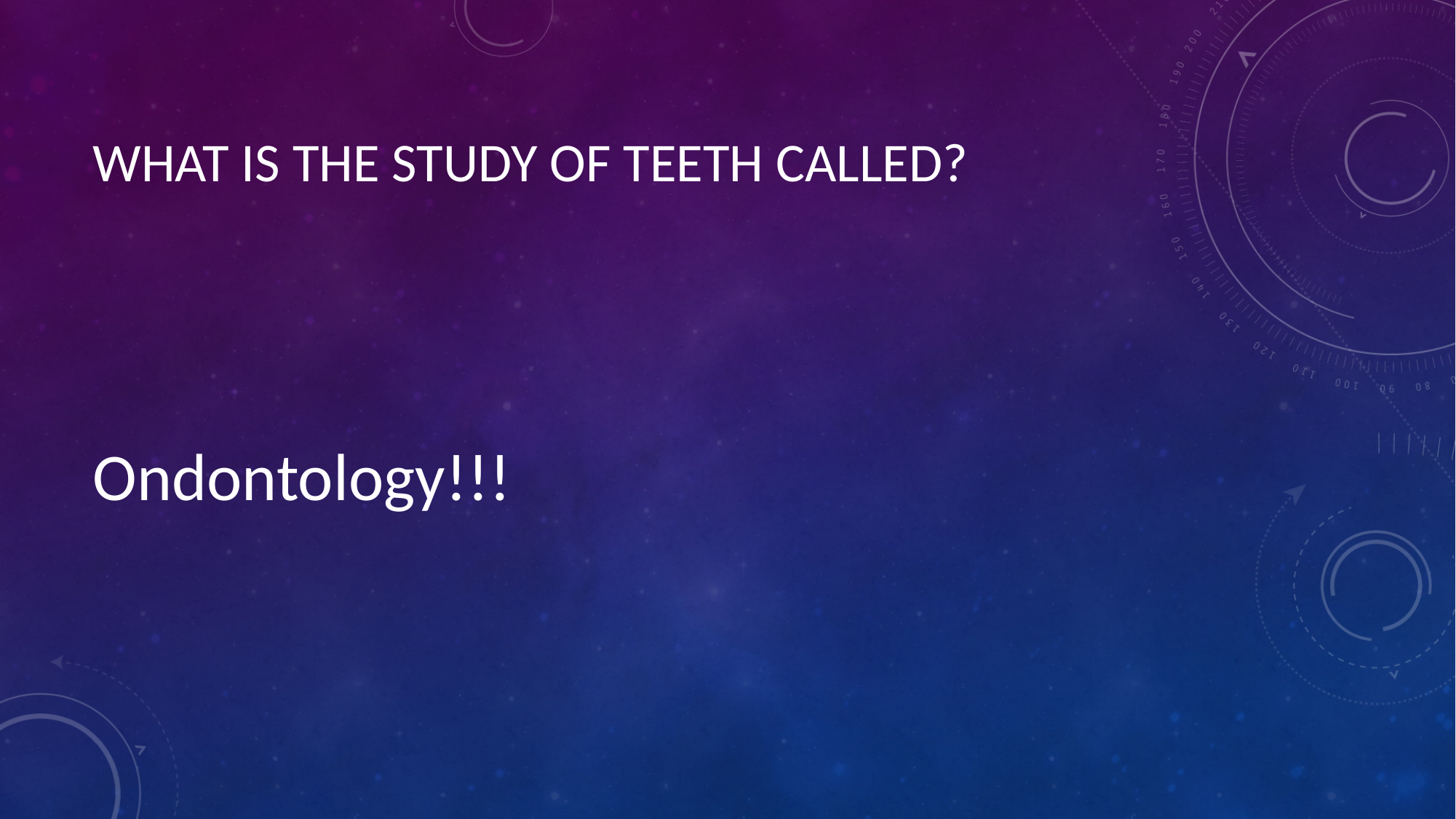

# What is the study of Teeth Called?
Ondontology!!!